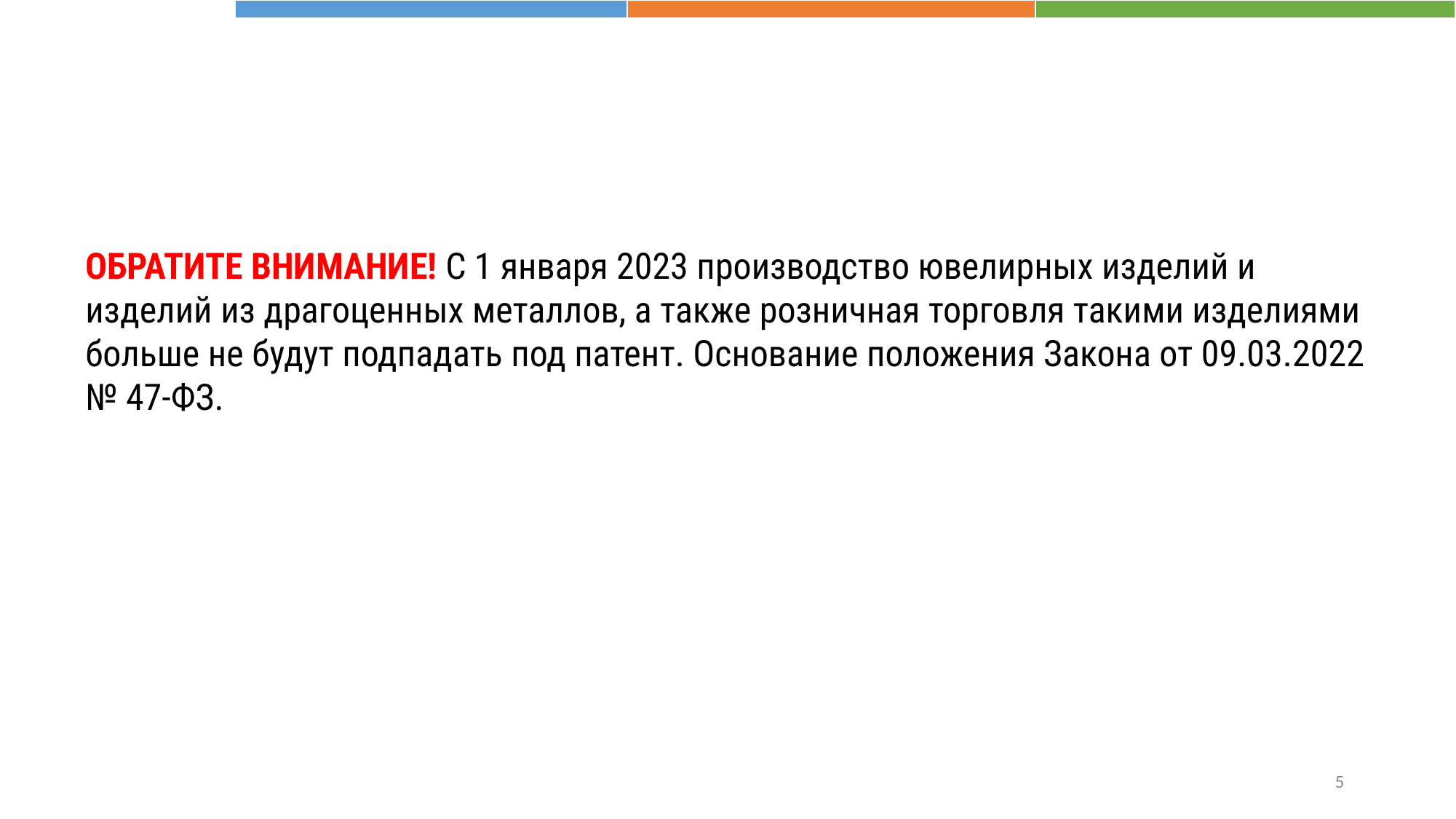

ОБРАТИТЕ ВНИМАНИЕ! С 1 января 2023 производство ювелирных изделий и изделий из драгоценных металлов, а также розничная торговля такими изделиями больше не будут подпадать под патент. Основание положения Закона от 09.03.2022 № 47-ФЗ.

5